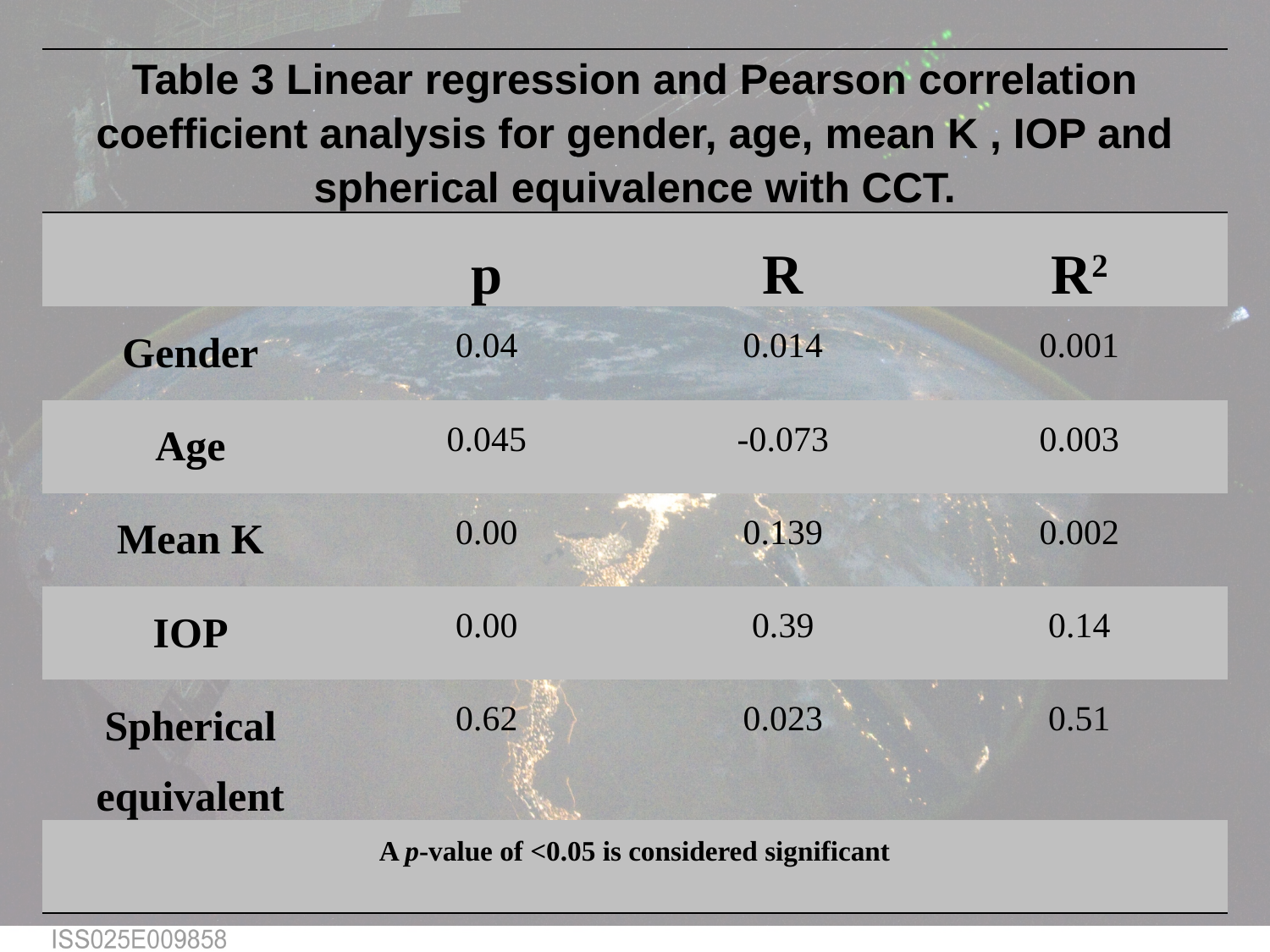

#
| Table 3 Linear regression and Pearson correlation coefficient analysis for gender, age, mean K , IOP and spherical equivalence with CCT. |  |  |  |
| --- | --- | --- | --- |
|  | p | R | R2 |
| Gender | 0.04 | 0.014 | 0.001 |
| Age | 0.045 | -0.073 | 0.003 |
| Mean K | 0.00 | 0.139 | 0.002 |
| IOP | 0.00 | 0.39 | 0.14 |
| Spherical equivalent | 0.62 | 0.023 | 0.51 |
| A p-value of <0.05 is considered significant |  |  |  |